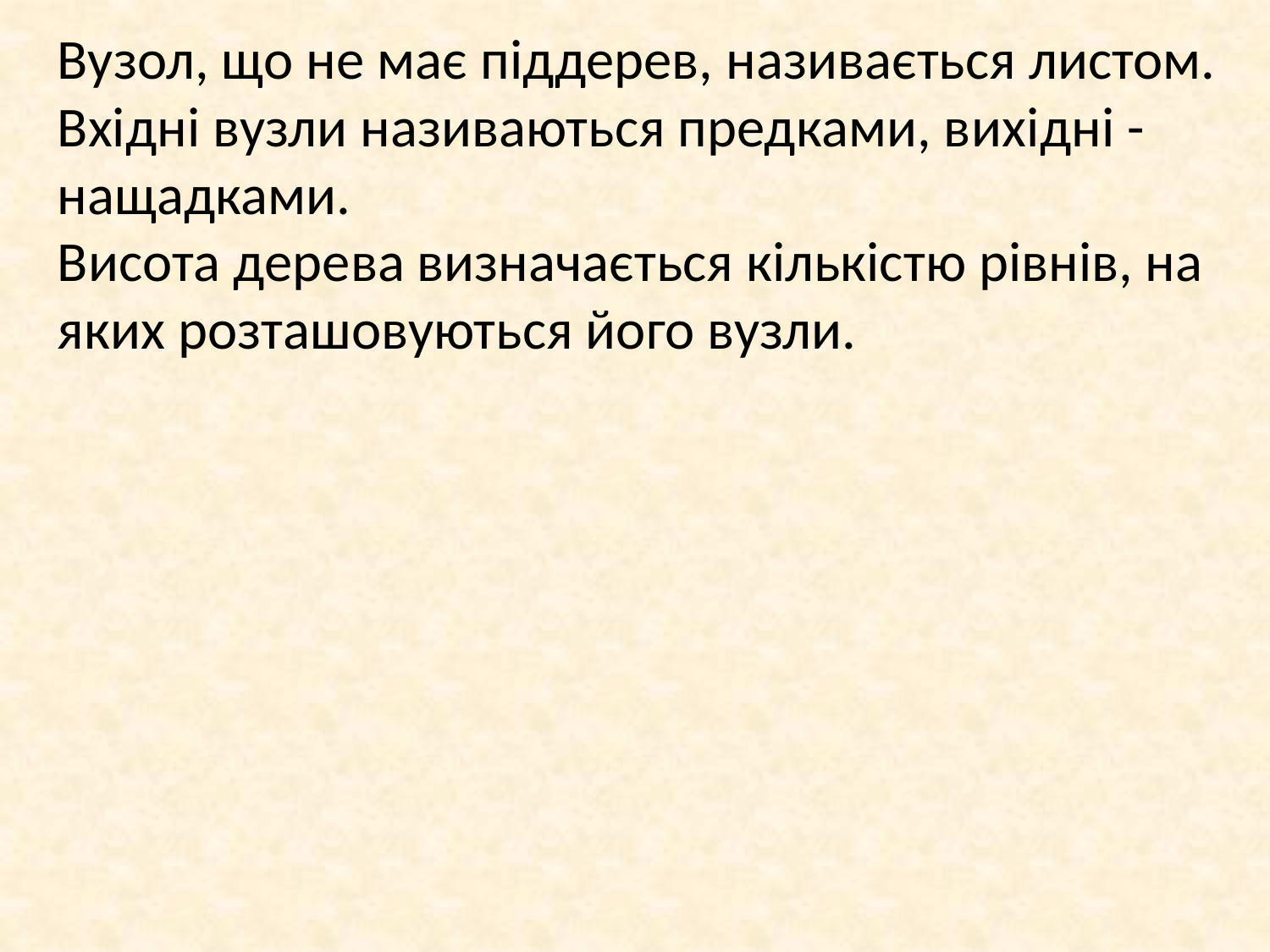

Вузол, що не має піддерев, називається листом. Вхідні вузли називаються предками, вихідні - нащадками.
Висота дерева визначається кількістю рівнів, на яких розташовуються його вузли.